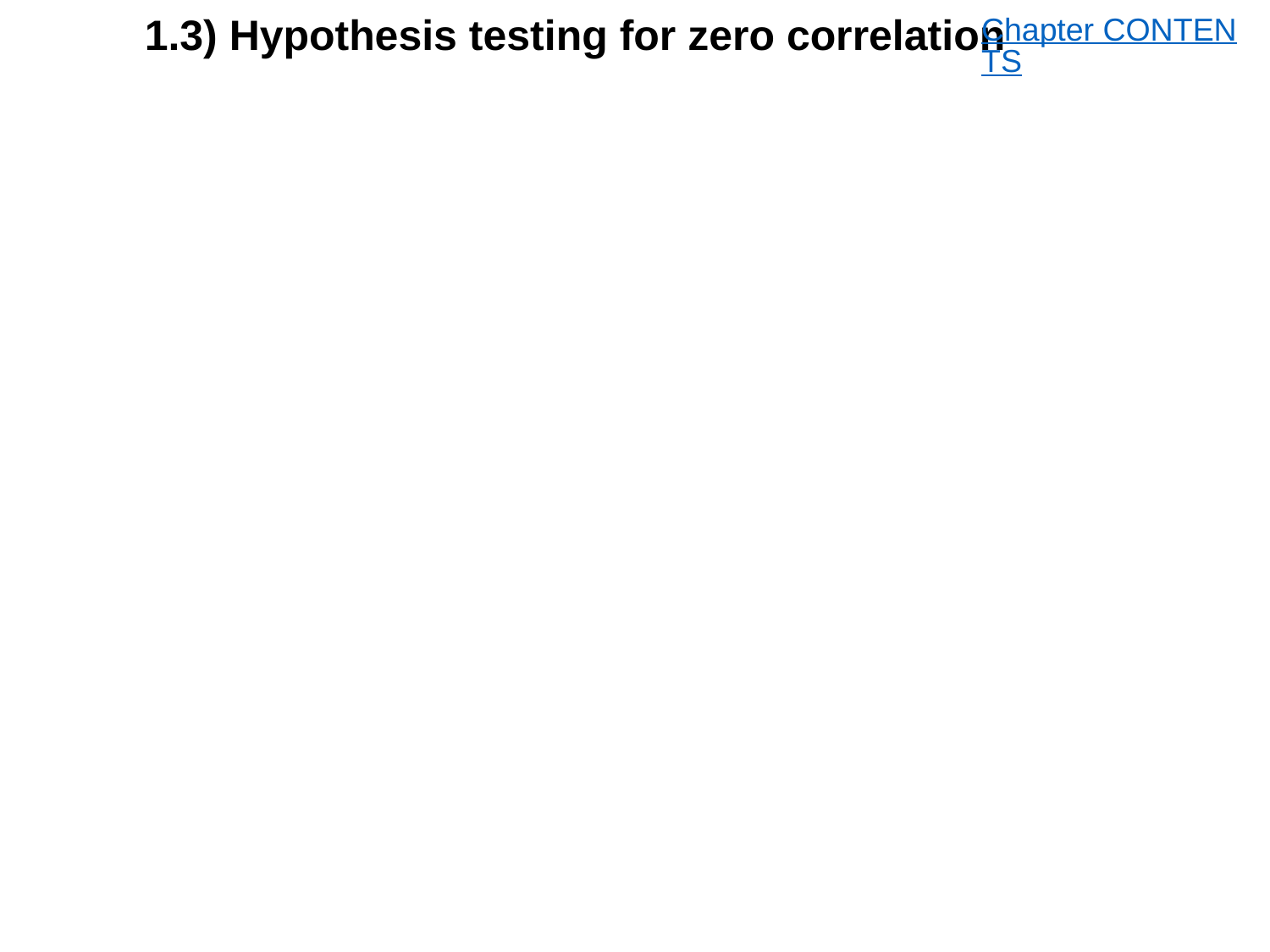

# 1.3) Hypothesis testing for zero correlation
Chapter CONTENTS